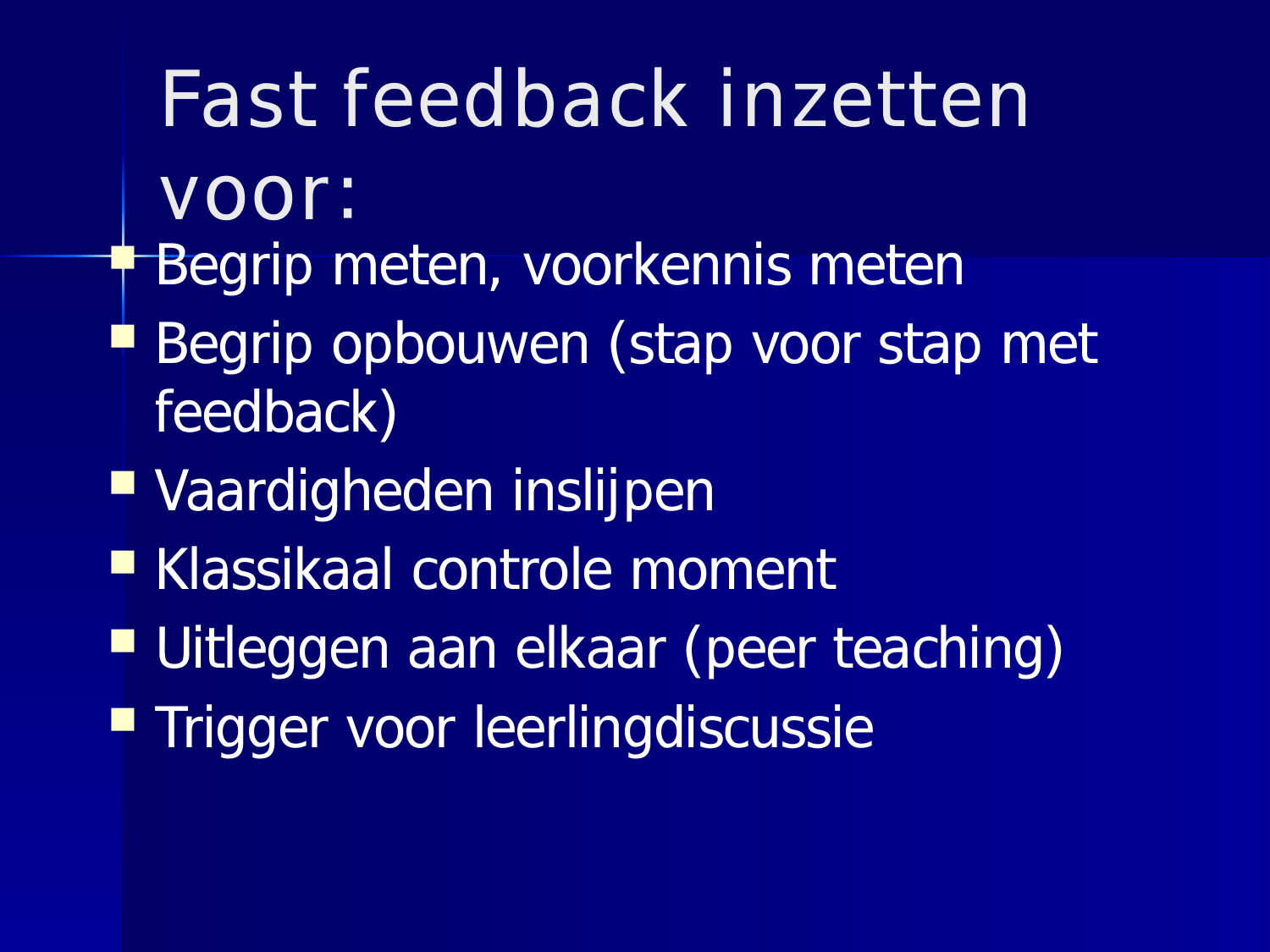

# Fast feedback inzetten voor:
Begrip meten, voorkennis meten
Begrip opbouwen (stap voor stap met feedback)
Vaardigheden inslijpen
Klassikaal controle moment
Uitleggen aan elkaar (peer teaching)
Trigger voor leerlingdiscussie